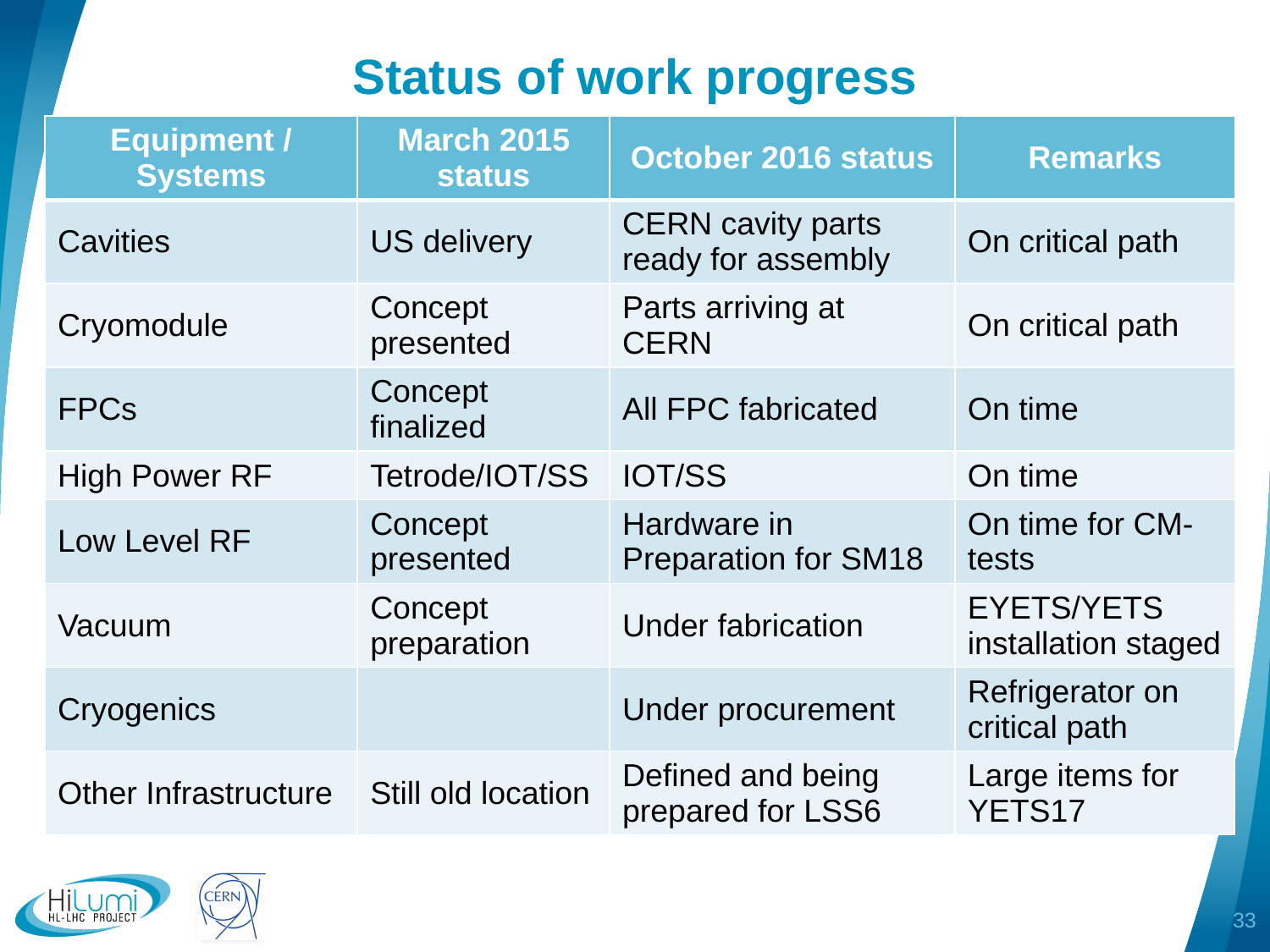

# Status of work progress
| Equipment / Systems | March 2015 status | October 2016 status | Remarks |
| --- | --- | --- | --- |
| Cavities | US delivery | CERN cavity parts ready for assembly | On critical path |
| Cryomodule | Concept presented | Parts arriving at CERN | On critical path |
| FPCs | Concept finalized | All FPC fabricated | On time |
| High Power RF | Tetrode/IOT/SS | IOT/SS | On time |
| Low Level RF | Concept presented | Hardware in Preparation for SM18 | On time for CM-tests |
| Vacuum | Concept preparation | Under fabrication | EYETS/YETS installation staged |
| Cryogenics |  | Under procurement | Refrigerator on critical path |
| Other Infrastructure | Still old location | Defined and being prepared for LSS6 | Large items for YETS17 |
33